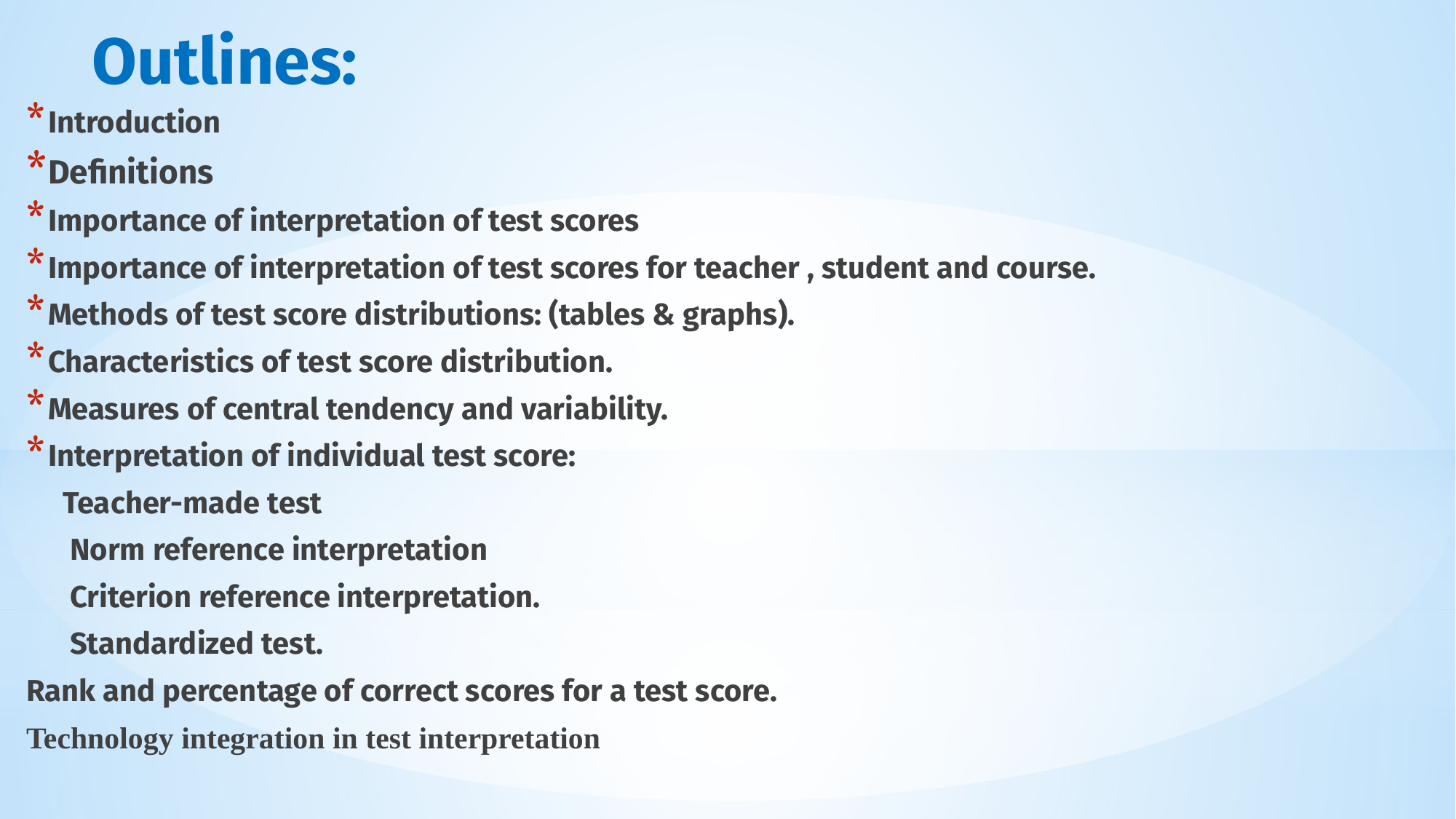

# Outlines:
Introduction
Definitions
Importance of interpretation of test scores
Importance of interpretation of test scores for teacher , student and course.
Methods of test score distributions: (tables & graphs).
Characteristics of test score distribution.
Measures of central tendency and variability.
Interpretation of individual test score:
     Teacher-made test
      Norm reference interpretation
      Criterion reference interpretation.
      Standardized test.
Rank and percentage of correct scores for a test score.
Technology integration in test interpretation